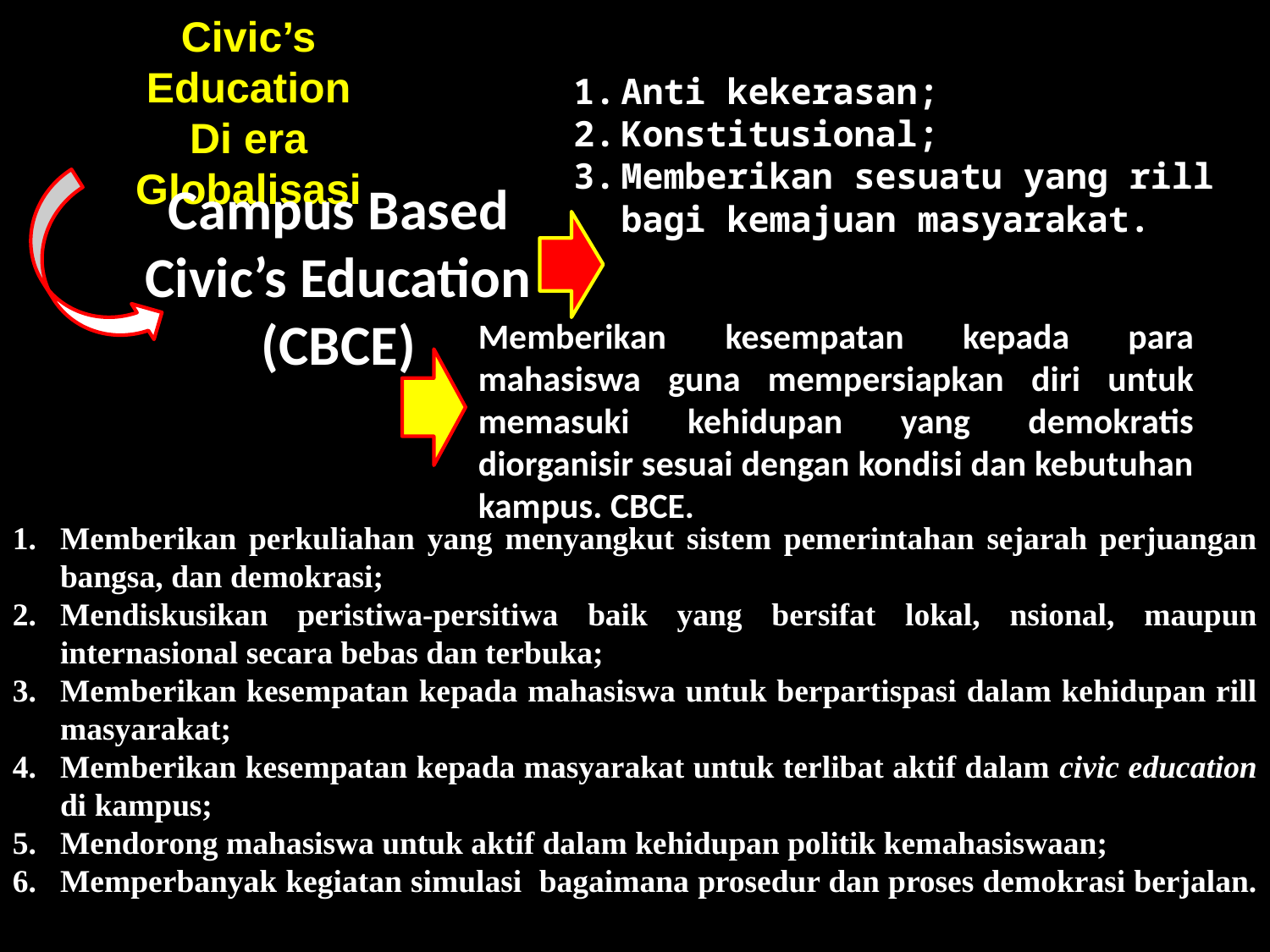

Civic’s Education
Di era Globalisasi
Anti kekerasan;
Konstitusional;
Memberikan sesuatu yang rill bagi kemajuan masyarakat.
Campus Based Civic’s Education
(CBCE)

Memberikan kesempatan kepada para mahasiswa guna mempersiapkan diri untuk memasuki kehidupan yang demokratis diorganisir sesuai dengan kondisi dan kebutuhan kampus. CBCE.

Memberikan perkuliahan yang menyangkut sistem pemerintahan sejarah perjuangan bangsa, dan demokrasi;
Mendiskusikan peristiwa-persitiwa baik yang bersifat lokal, nsional, maupun internasional secara bebas dan terbuka;
Memberikan kesempatan kepada mahasiswa untuk berpartispasi dalam kehidupan rill masyarakat;
Memberikan kesempatan kepada masyarakat untuk terlibat aktif dalam civic education di kampus;
Mendorong mahasiswa untuk aktif dalam kehidupan politik kemahasiswaan;
Memperbanyak kegiatan simulasi  bagaimana prosedur dan proses demokrasi berjalan.